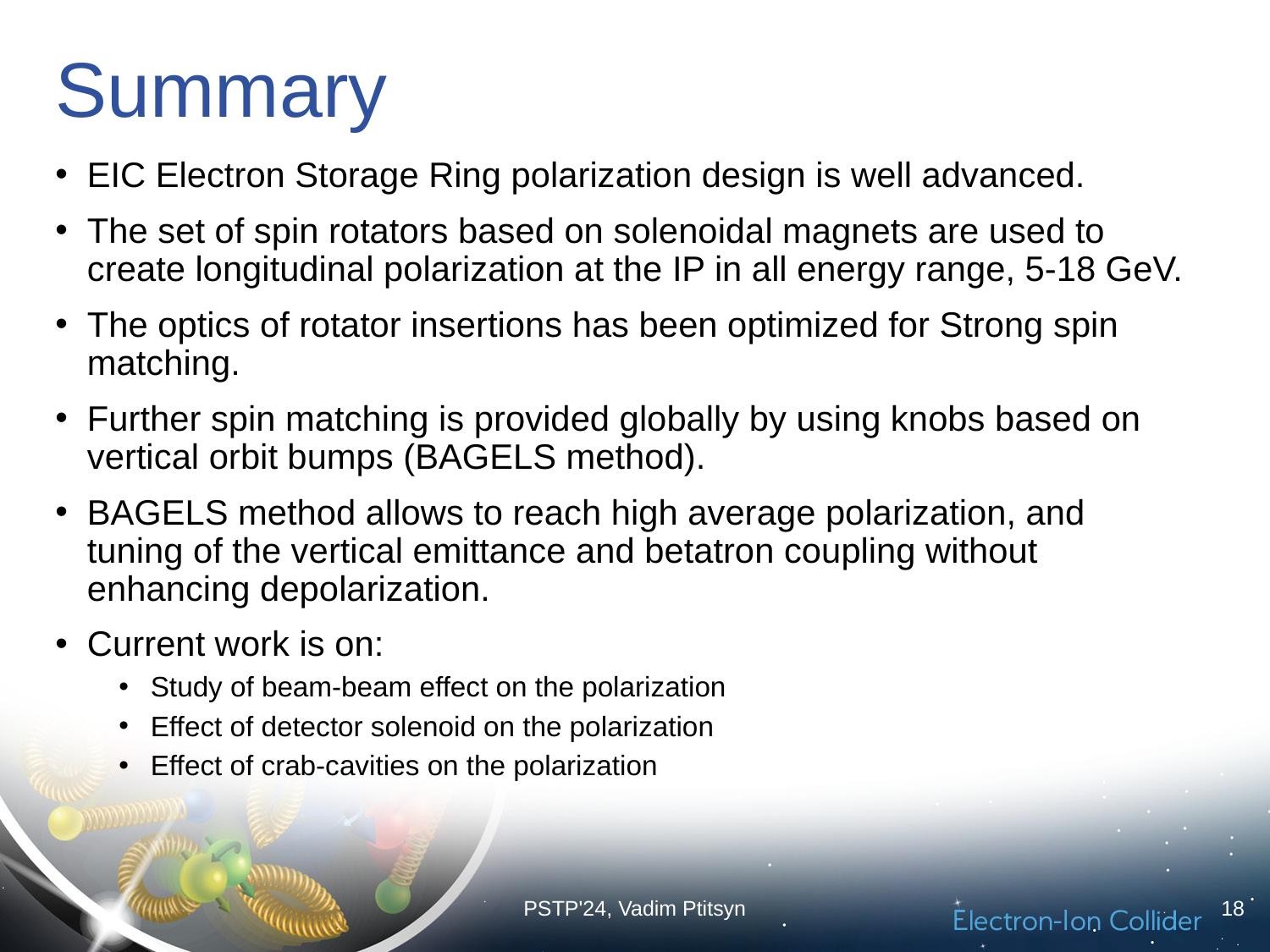

# Summary
EIC Electron Storage Ring polarization design is well advanced.
The set of spin rotators based on solenoidal magnets are used to create longitudinal polarization at the IP in all energy range, 5-18 GeV.
The optics of rotator insertions has been optimized for Strong spin matching.
Further spin matching is provided globally by using knobs based on vertical orbit bumps (BAGELS method).
BAGELS method allows to reach high average polarization, and tuning of the vertical emittance and betatron coupling without enhancing depolarization.
Current work is on:
Study of beam-beam effect on the polarization
Effect of detector solenoid on the polarization
Effect of crab-cavities on the polarization

PSTP'24, Vadim Ptitsyn
18